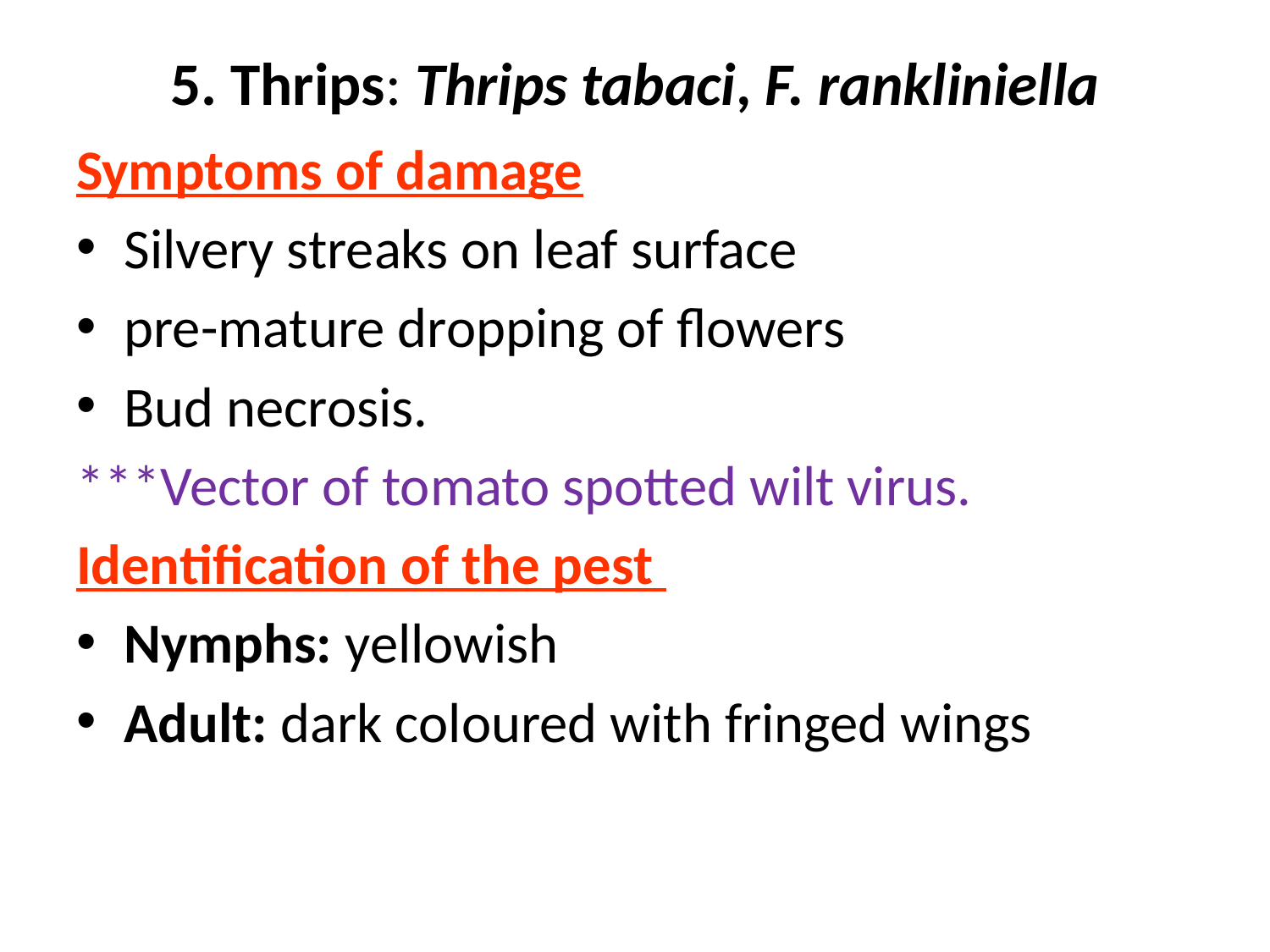

# 5. Thrips: Thrips tabaci, F. rankliniella
Symptoms of damage
Silvery streaks on leaf surface
pre-mature dropping of flowers
Bud necrosis.
***Vector of tomato spotted wilt virus.
Identification of the pest
Nymphs: yellowish
Adult: dark coloured with fringed wings